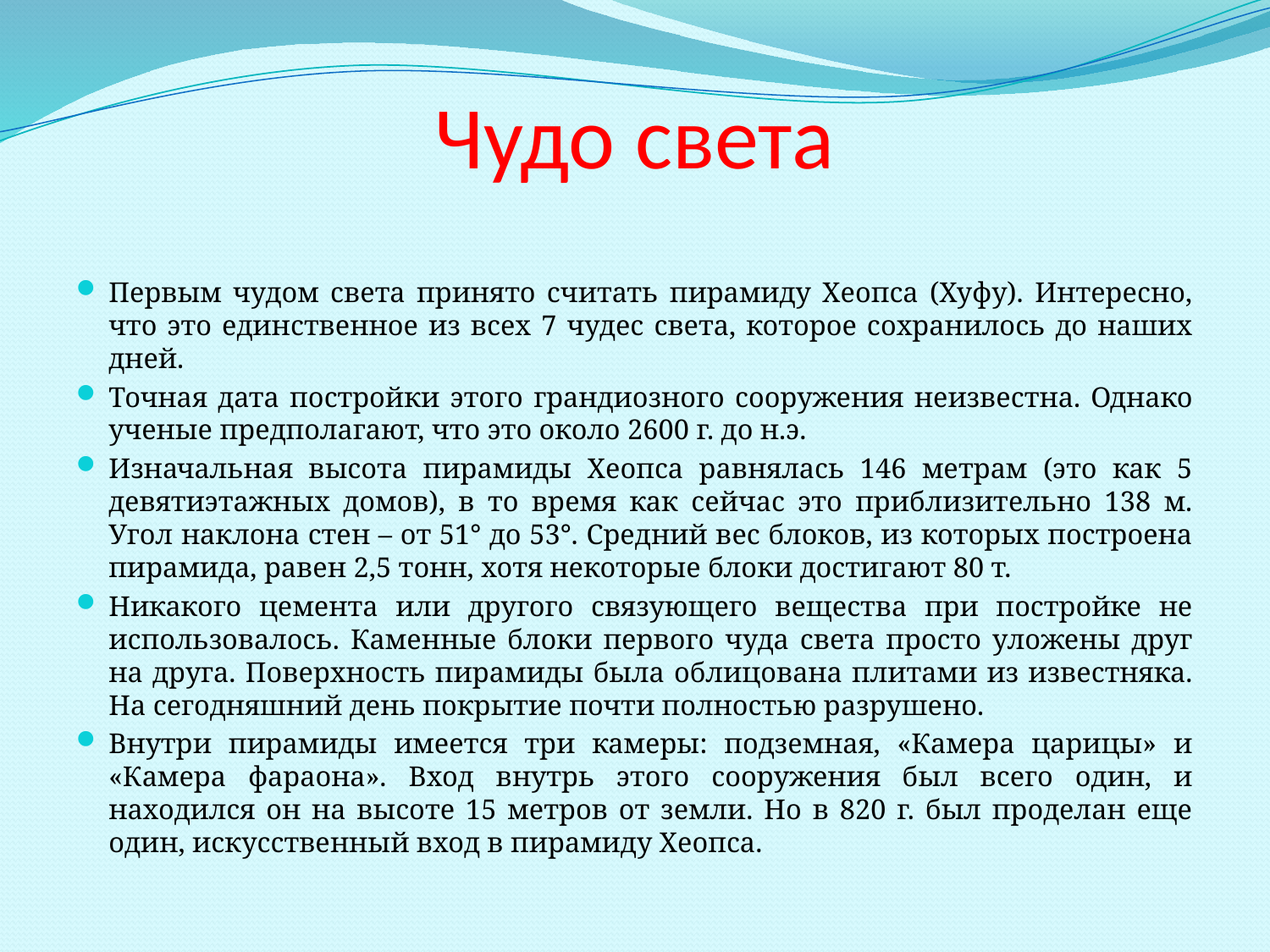

# Чудо света
Первым чудом света принято считать пирамиду Хеопса (Хуфу). Интересно, что это единственное из всех 7 чудес света, которое сохранилось до наших дней.
Точная дата постройки этого грандиозного сооружения неизвестна. Однако ученые предполагают, что это около 2600 г. до н.э.
Изначальная высота пирамиды Хеопса равнялась 146 метрам (это как 5 девятиэтажных домов), в то время как сейчас это приблизительно 138 м. Угол наклона стен – от 51° до 53°. Средний вес блоков, из которых построена пирамида, равен 2,5 тонн, хотя некоторые блоки достигают 80 т.
Никакого цемента или другого связующего вещества при постройке не использовалось. Каменные блоки первого чуда света просто уложены друг на друга. Поверхность пирамиды была облицована плитами из известняка. На сегодняшний день покрытие почти полностью разрушено.
Внутри пирамиды имеется три камеры: подземная, «Камера царицы» и «Камера фараона». Вход внутрь этого сооружения был всего один, и находился он на высоте 15 метров от земли. Но в 820 г. был проделан еще один, искусственный вход в пирамиду Хеопса.